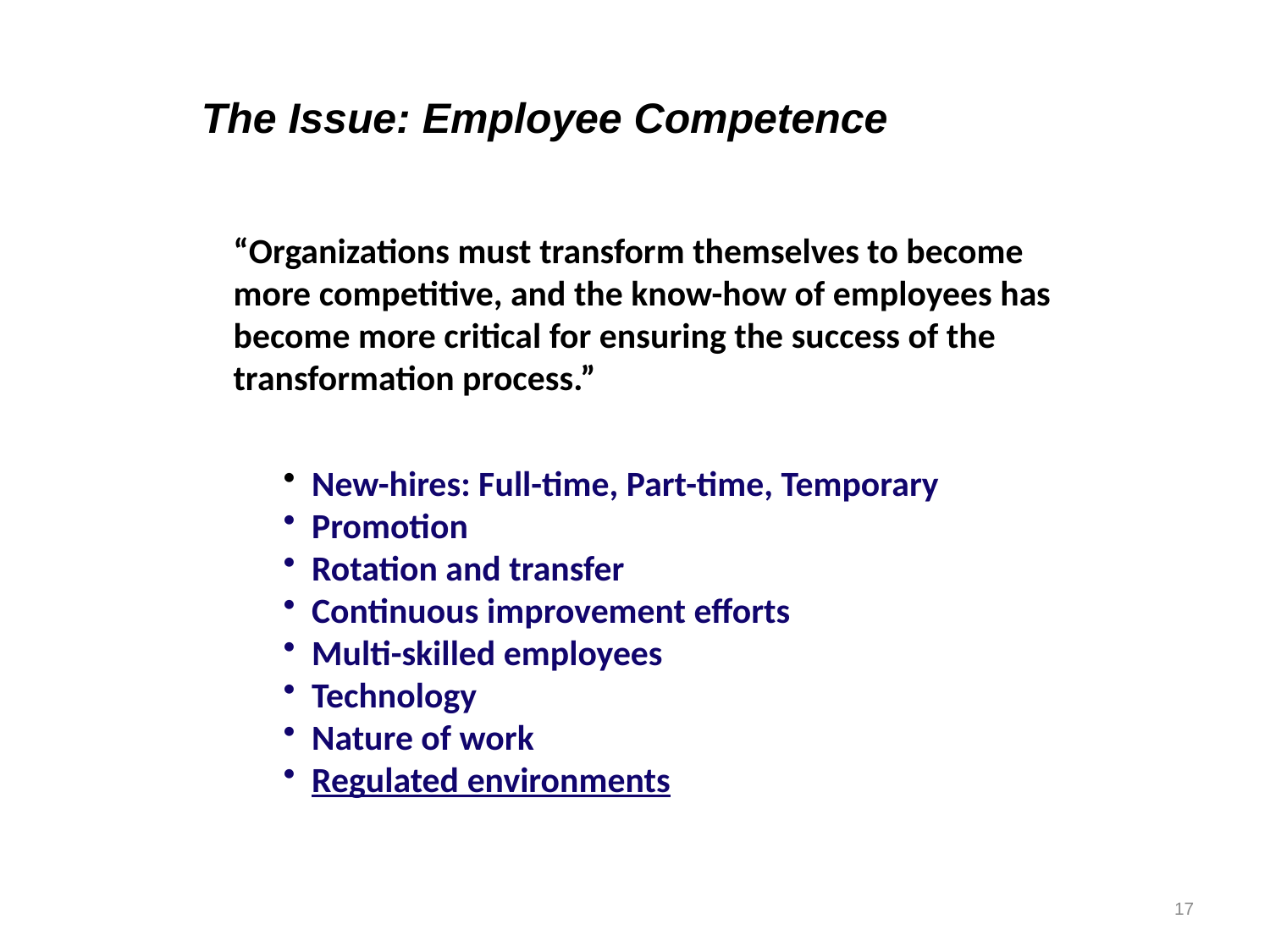

# The Issue: Employee Competence
“Organizations must transform themselves to become
more competitive, and the know-how of employees has
become more critical for ensuring the success of the
transformation process.”
  New-hires: Full-time, Part-time, Temporary
  Promotion
  Rotation and transfer
  Continuous improvement efforts
  Multi-skilled employees
  Technology
  Nature of work
  Regulated environments
17